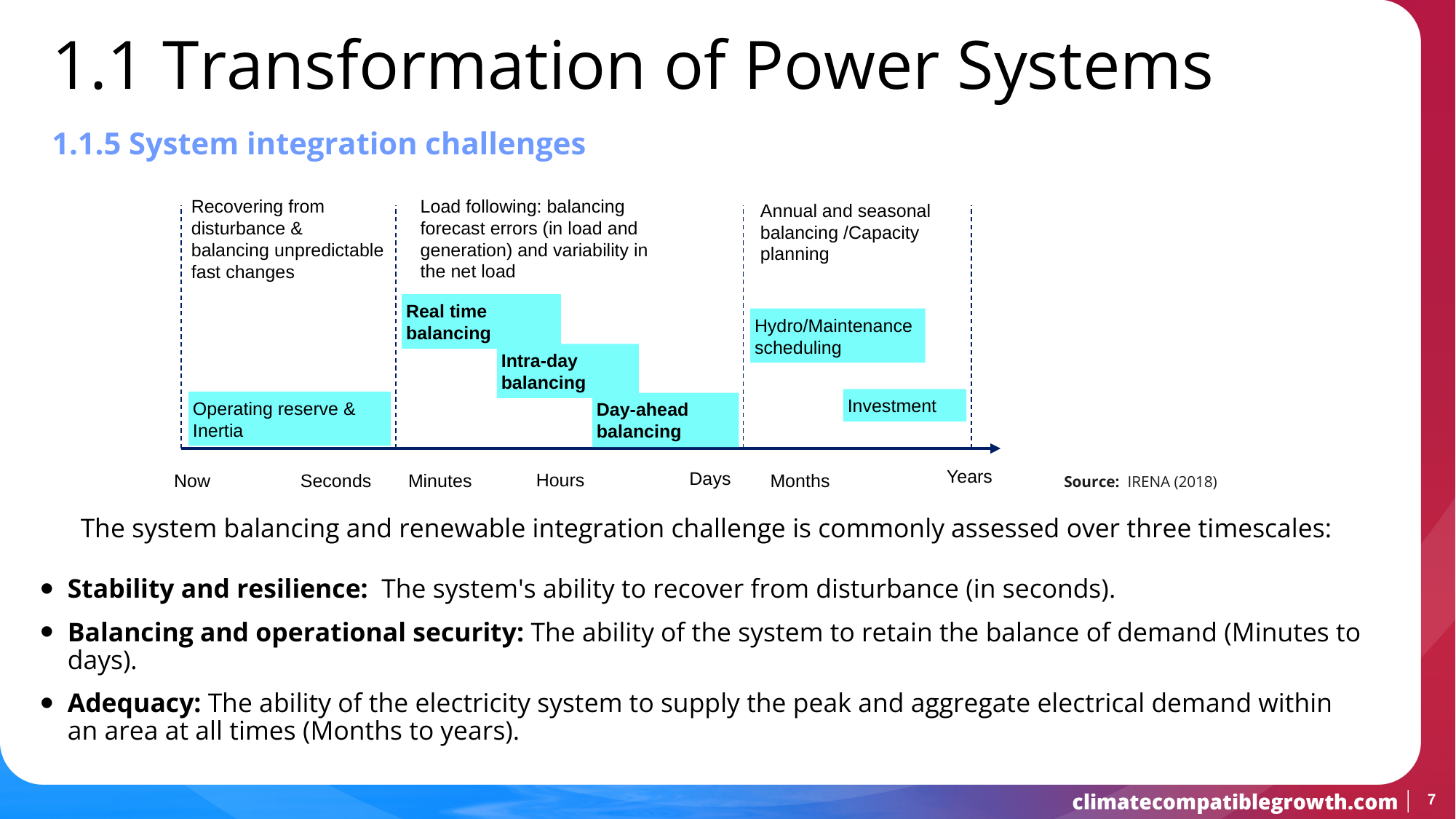

1.1 Transformation of Power Systems
1.1.5 System integration challenges
Recovering from disturbance & balancing unpredictable fast changes
Load following: balancing forecast errors (in load and generation) and variability in the net load
Annual and seasonal balancing /Capacity planning
Real time balancing
Hydro/Maintenance  scheduling
Intra-day balancing
Investment
Operating reserve & Inertia
Day-ahead balancing
Years
Days
Hours
Now
Seconds
Months
Minutes
Source:  IRENA (2018)
      The system balancing and renewable integration challenge is commonly assessed over three timescales:
Stability and resilience:  The system's ability to recover from disturbance (in seconds).
Balancing and operational security: The ability of the system to retain the balance of demand (Minutes to days).
Adequacy: The ability of the electricity system to supply the peak and aggregate electrical demand within an area at all times (Months to years).

7